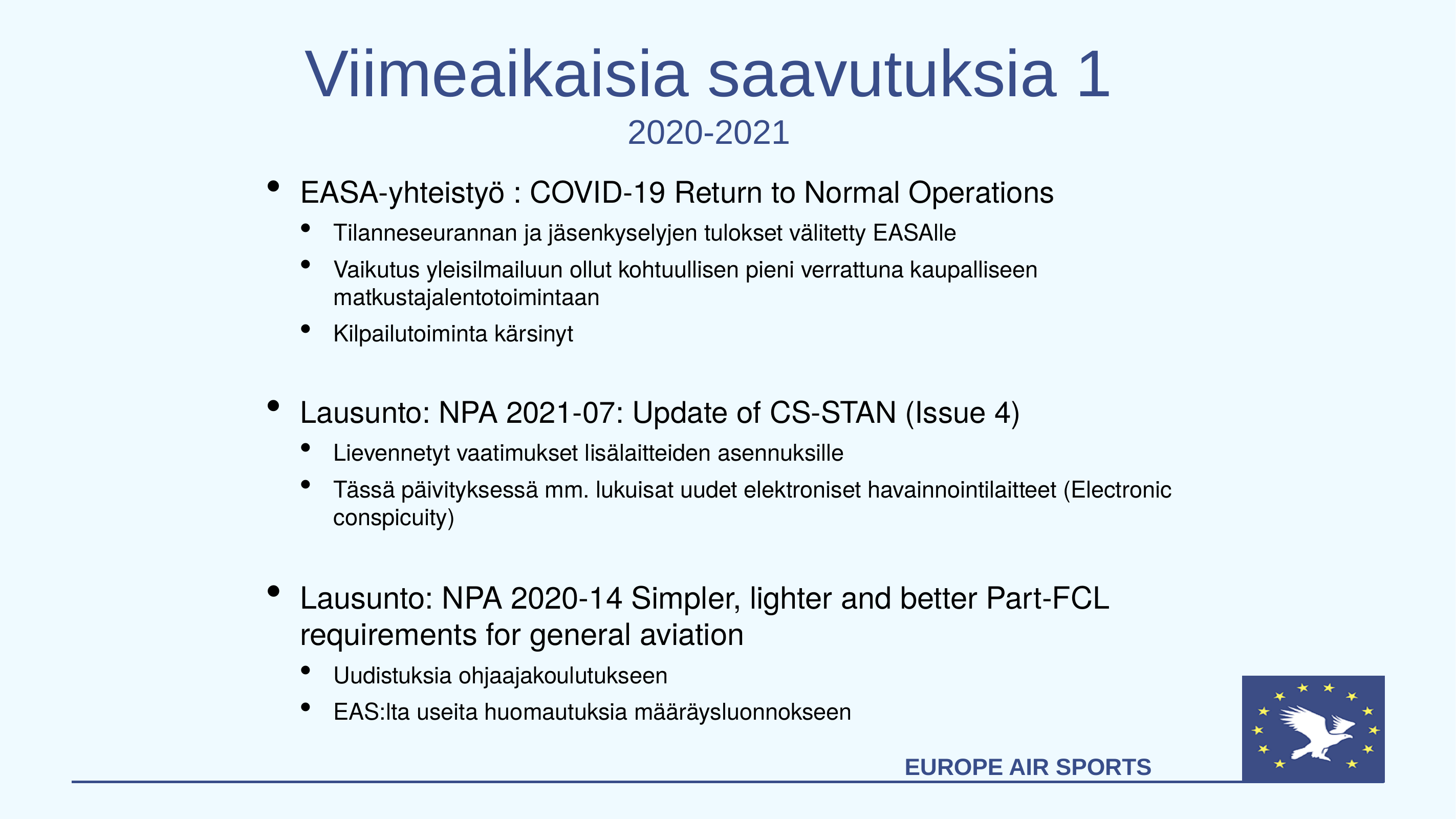

# Viimeaikaisia saavutuksia 1 2020-2021

EASA-yhteistyö : COVID-19 Return to Normal Operations
Tilanneseurannan ja jäsenkyselyjen tulokset välitetty EASAlle
Vaikutus yleisilmailuun ollut kohtuullisen pieni verrattuna kaupalliseen matkustajalentotoimintaan
Kilpailutoiminta kärsinyt

Lausunto: NPA 2021-07: Update of CS-STAN (Issue 4)
Lievennetyt vaatimukset lisälaitteiden asennuksille
Tässä päivityksessä mm. lukuisat uudet elektroniset havainnointilaitteet (Electronic conspicuity)

Lausunto: NPA 2020-14 Simpler, lighter and better Part-FCL requirements for general aviation
Uudistuksia ohjaajakoulutukseen
EAS:lta useita huomautuksia määräysluonnokseen